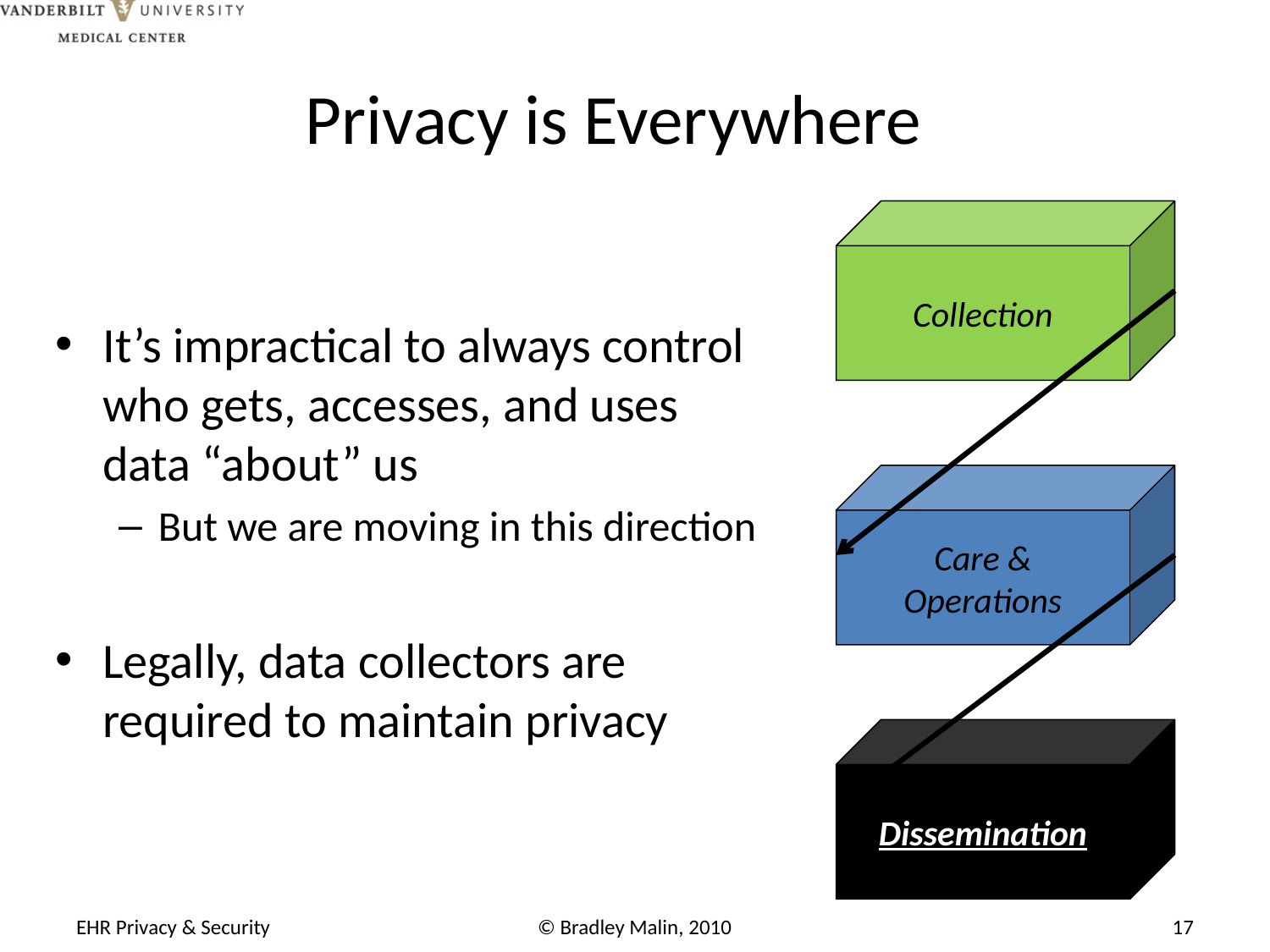

# Privacy is Everywhere
Collection
It’s impractical to always control who gets, accesses, and uses data “about” us
But we are moving in this direction

Legally, data collectors are required to maintain privacy
Care &
Operations
Dissemination
EHR Privacy & Security
© Bradley Malin, 2010
17